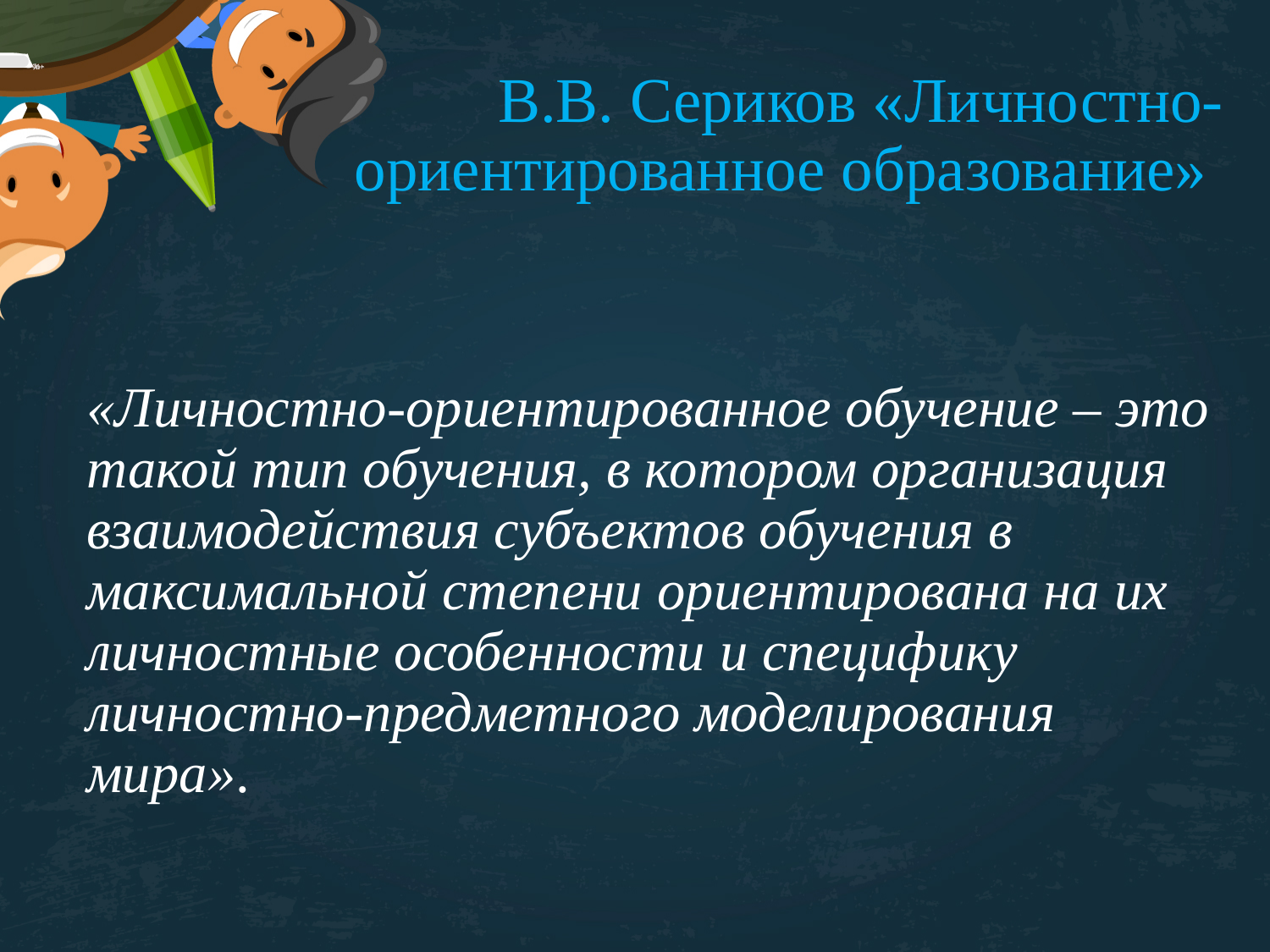

# В.В. Сериков «Личностно-ориентированное образование»

«Личностно-ориентированное обучение – это такой тип обучения, в котором организация взаимодействия субъектов обучения в максимальной степени ориентирована на их личностные особенности и специфику личностно-предметного моделирования мира».